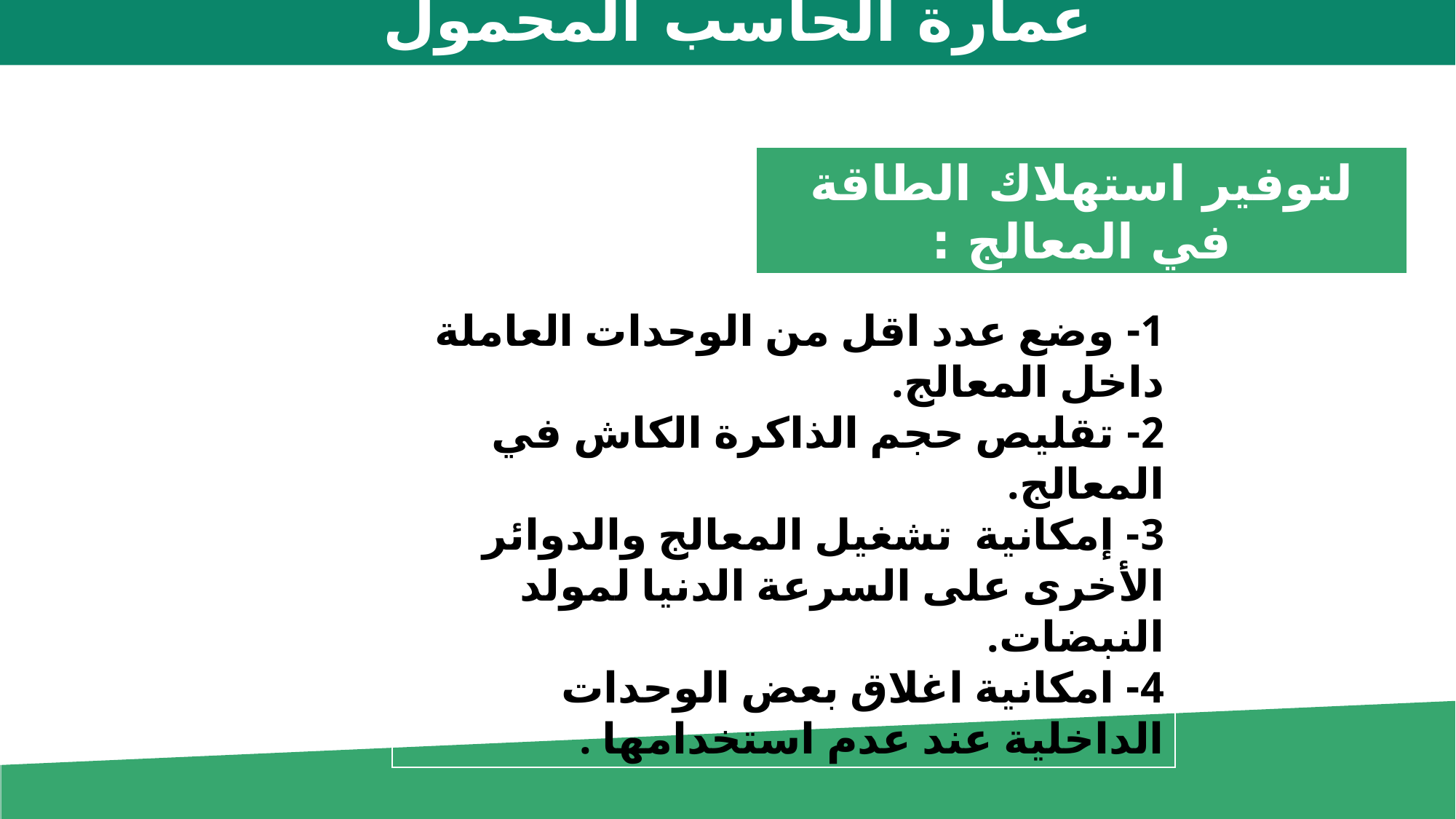

عمارة الحاسب المحمول
لتوفير استهلاك الطاقة في المعالج :
1- وضع عدد اقل من الوحدات العاملة داخل المعالج.
2- تقليص حجم الذاكرة الكاش في المعالج.
3- إمكانية  تشغيل المعالج والدوائر الأخرى على السرعة الدنيا لمولد النبضات.
4- امكانية اغلاق بعض الوحدات الداخلية عند عدم استخدامها .